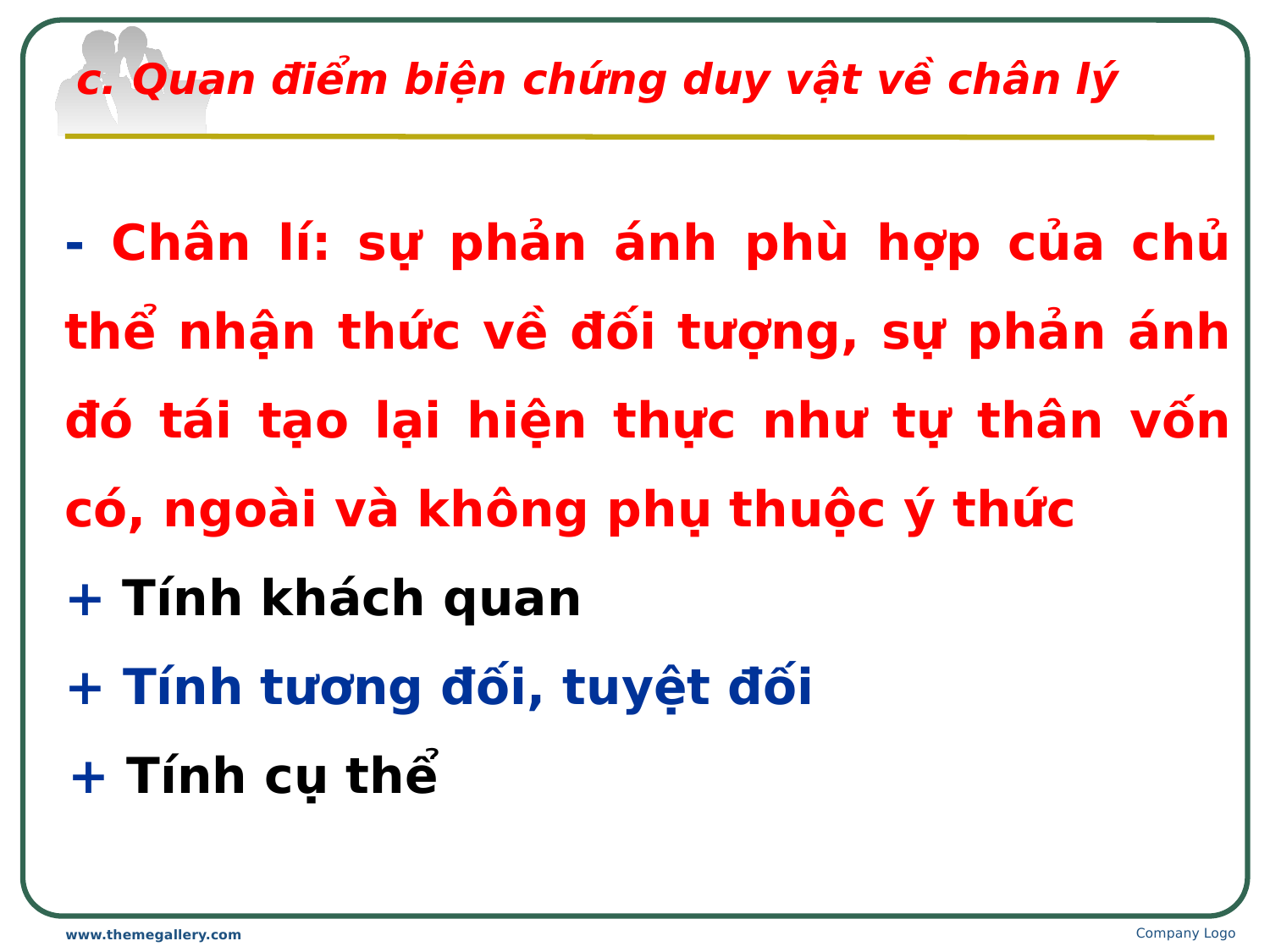

# c. Quan điểm biện chứng duy vật về chân lý

	- Chân lí: sự phản ánh phù hợp của chủ thể nhận thức về đối tượng, sự phản ánh đó tái tạo lại hiện thực như tự thân vốn có, ngoài và không phụ thuộc ý thức
	+ Tính khách quan
	+ Tính tương đối, tuyệt đối
   + Tính cụ thể

Company Logo
www.themegallery.com